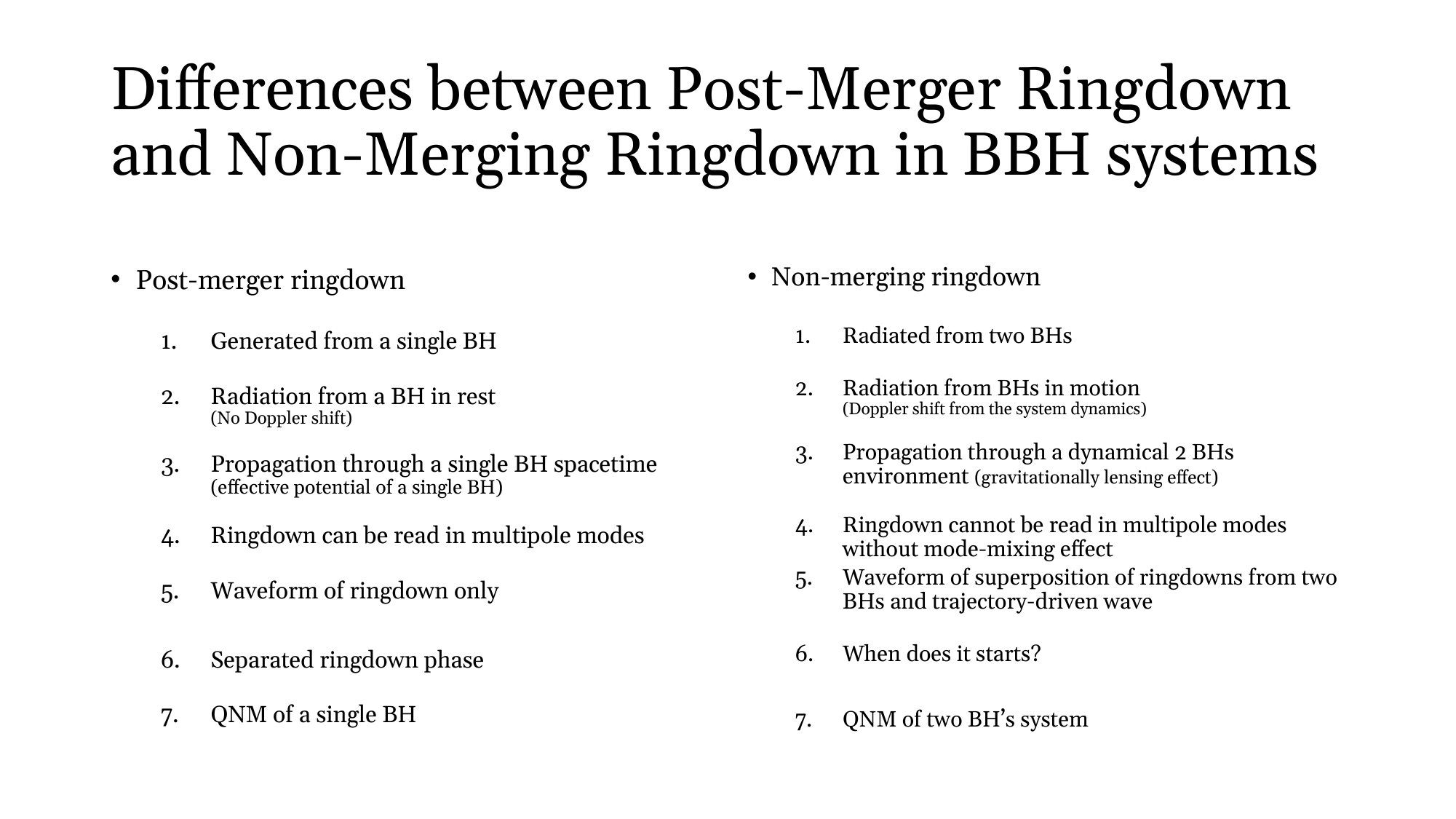

# Differences between Post-Merger Ringdown and Non-Merging Ringdown in BBH systems

Post-merger ringdown
Generated from a single BH
Radiation from a BH in rest
(No Doppler shift)
Propagation through a single BH spacetime
(effective potential of a single BH)
Ringdown can be read in multipole modes
Waveform of ringdown only

Separated ringdown phase
QNM of a single BH

Non-merging ringdown
Radiated from two BHs
Radiation from BHs in motion
(Doppler shift from the system dynamics)
Propagation through a dynamical 2 BHs environment (gravitationally lensing effect)
Ringdown cannot be read in multipole modes without mode-mixing effect
Waveform of superposition of ringdowns from two BHs and trajectory-driven wave
When does it starts?

QNM of two BH’s system